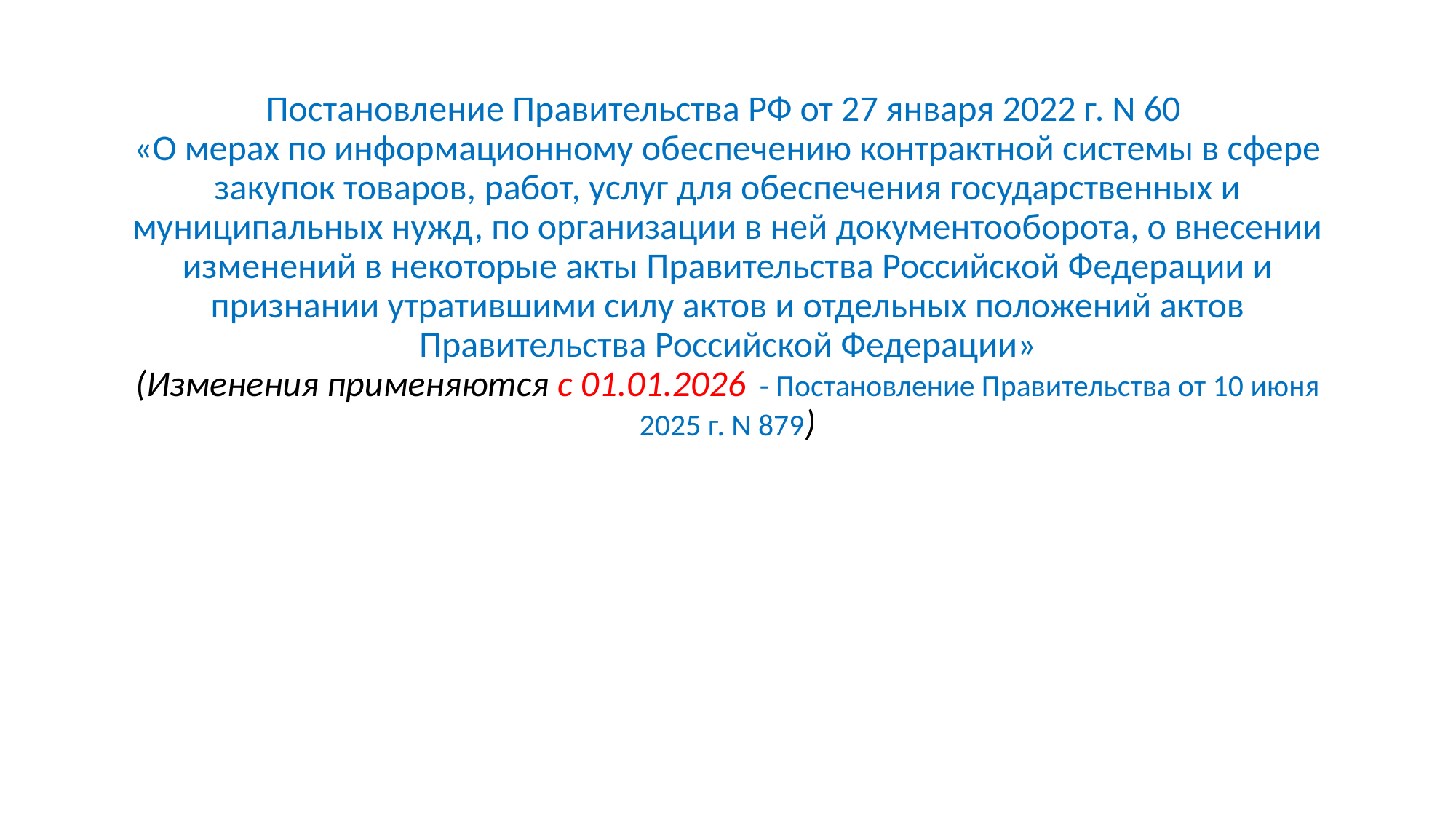

# Постановление Правительства РФ от 27 января 2022 г. N 60 «О мерах по информационному обеспечению контрактной системы в сфере закупок товаров, работ, услуг для обеспечения государственных и муниципальных нужд, по организации в ней документооборота, о внесении изменений в некоторые акты Правительства Российской Федерации и признании утратившими силу актов и отдельных положений актов Правительства Российской Федерации» (Изменения применяются с 01.01.2026  - Постановление Правительства от 10 июня 2025 г. N 879)